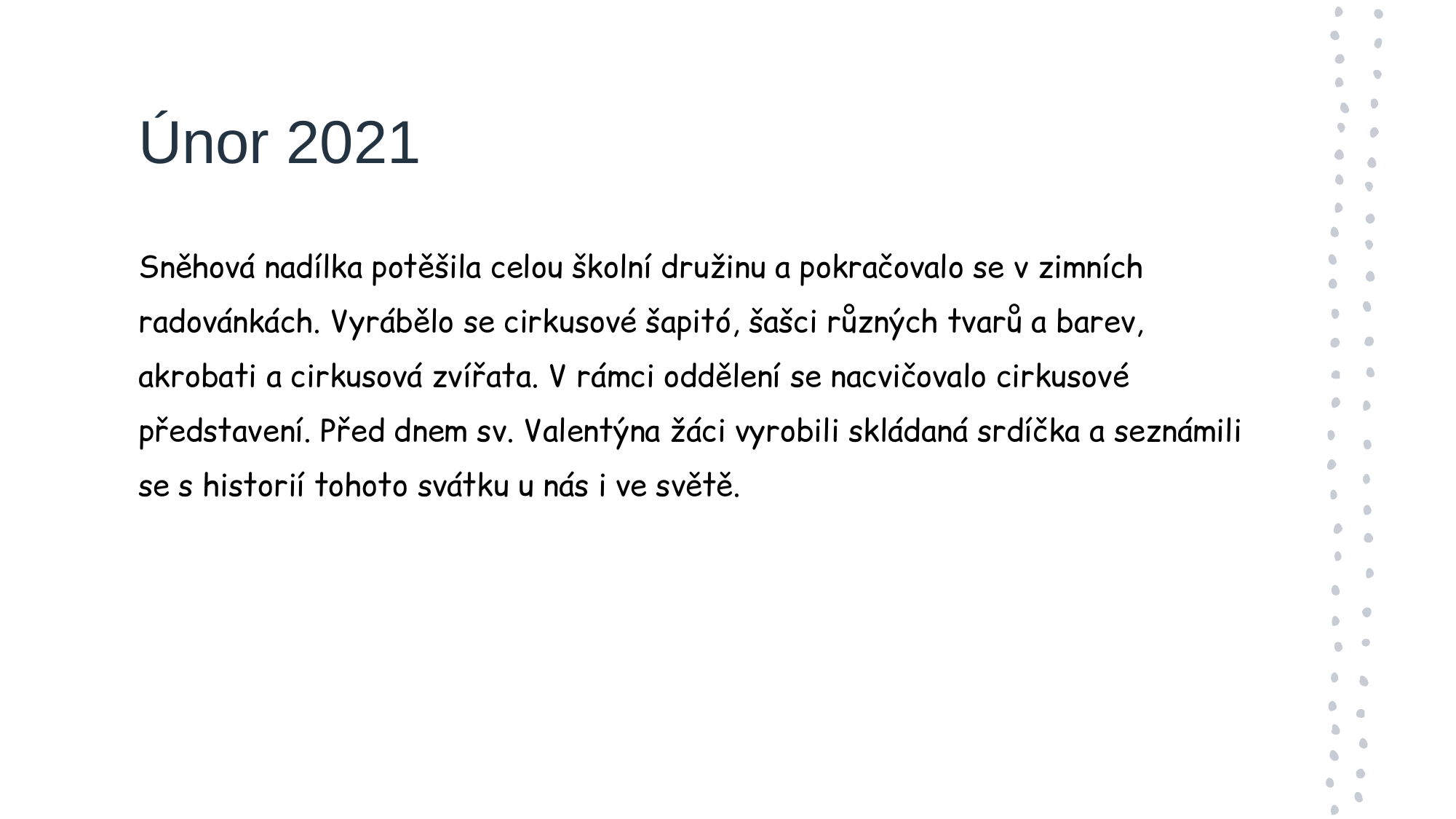

# Únor 2021
Sněhová nadílka potěšila celou školní družinu a pokračovalo se v zimních radovánkách. Vyrábělo se cirkusové šapitó, šašci různých tvarů a barev, akrobati a cirkusová zvířata. V rámci oddělení se nacvičovalo cirkusové představení. Před dnem sv. Valentýna žáci vyrobili skládaná srdíčka a seznámili se s historií tohoto svátku u nás i ve světě.